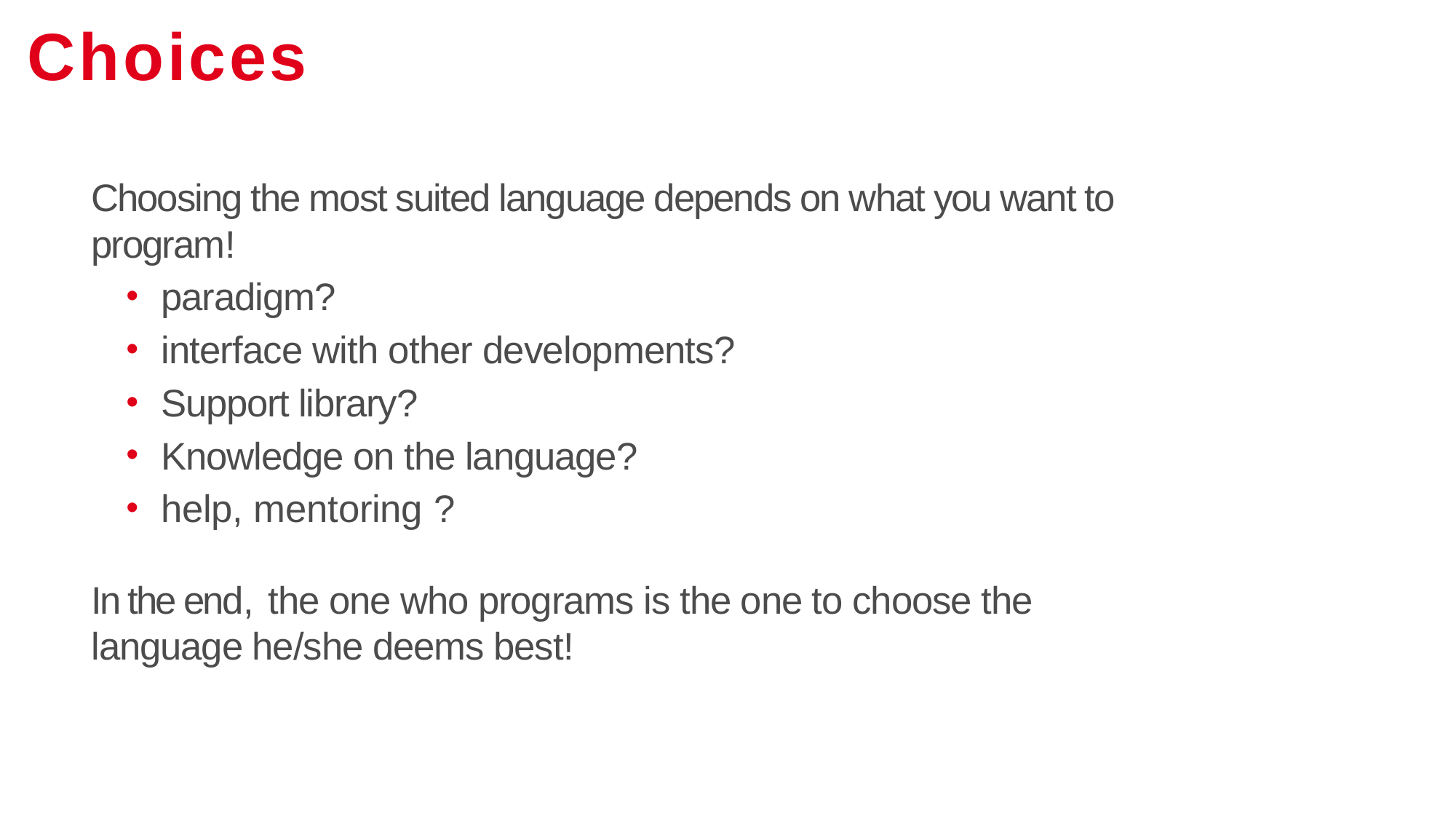

5
# Choices
Choosing the most suited language depends on what you want to program!
paradigm?
interface with other developments?
Support library?
Knowledge on the language?
help, mentoring ?
In the end, the one who programs is the one to choose the language he/she deems best!